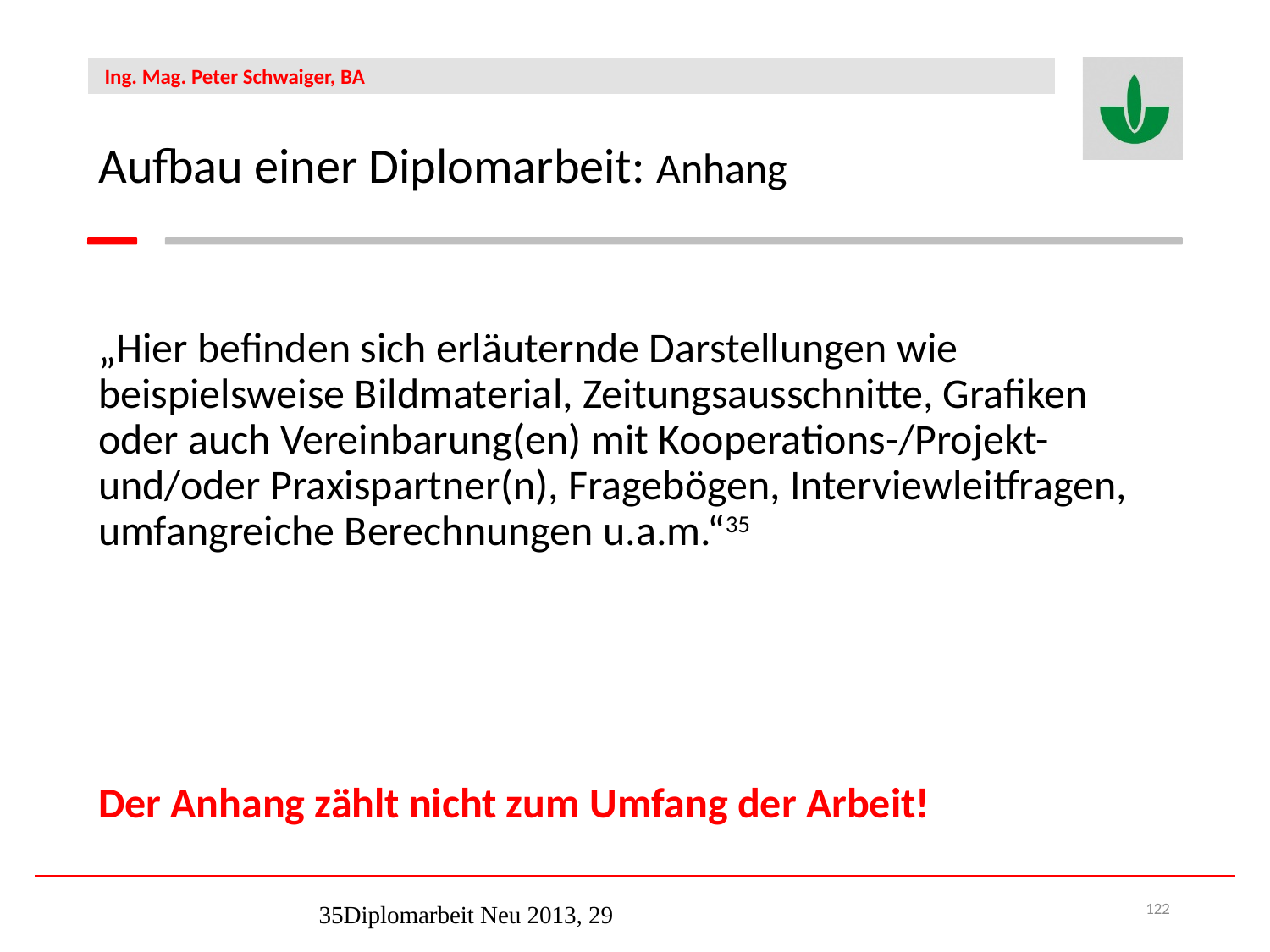

Aufbau einer Diplomarbeit: Anhang

„Hier befinden sich erläuternde Darstellungen wie beispielsweise Bildmaterial, Zeitungsausschnitte, Grafiken oder auch Vereinbarung(en) mit Kooperations-/Projekt- und/oder Praxispartner(n), Fragebögen, Interviewleitfragen, umfangreiche Berechnungen u.a.m.“35

Der Anhang zählt nicht zum Umfang der Arbeit!

35	Diplomarbeit Neu 2013, 29
122